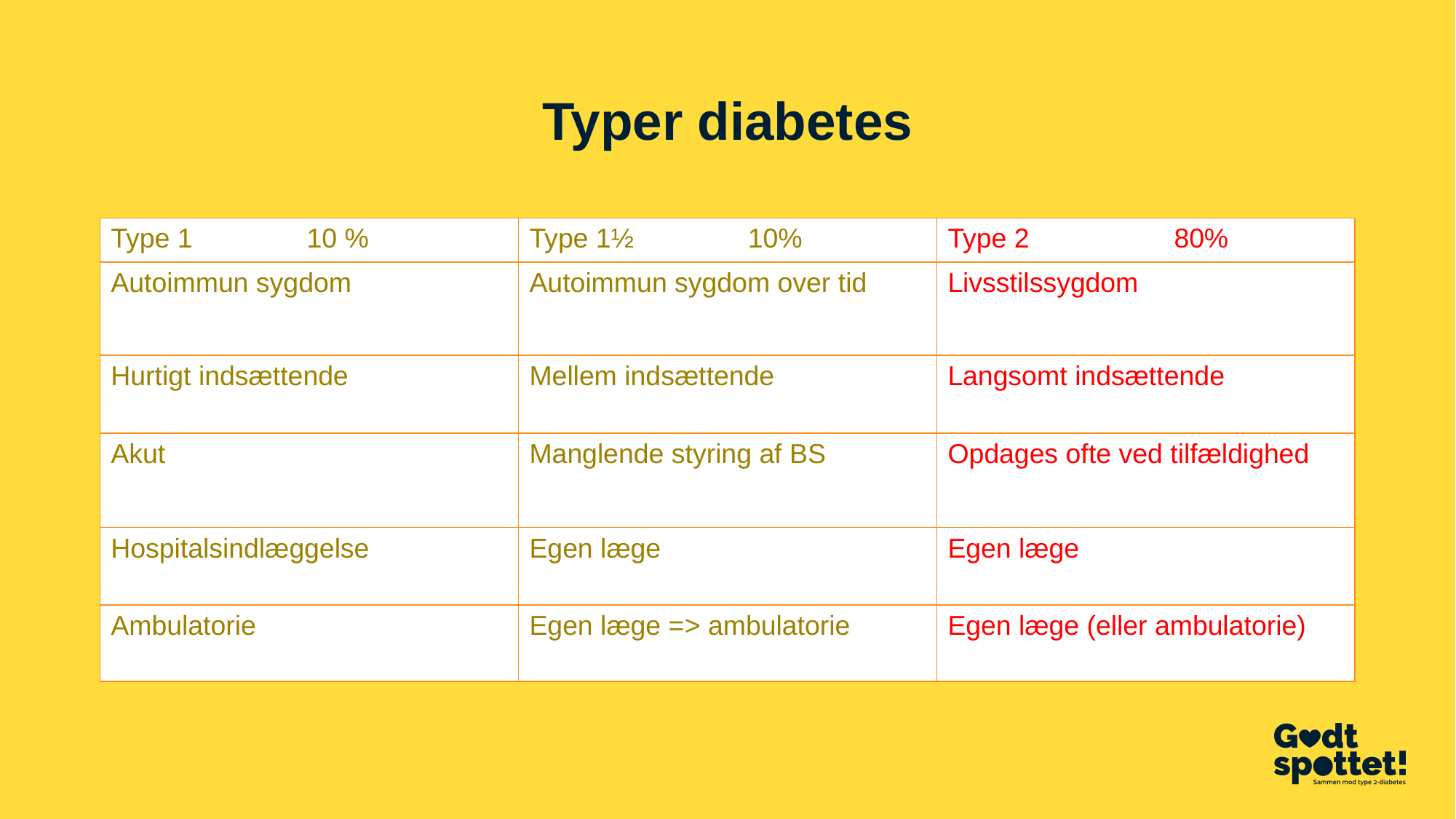

# Typer diabetes
| Type 1 10 % | Type 1½ 10% | Type 2 80% |
| --- | --- | --- |
| Autoimmun sygdom | Autoimmun sygdom over tid | Livsstilssygdom |
| Hurtigt indsættende | Mellem indsættende | Langsomt indsættende |
| Akut | Manglende styring af BS | Opdages ofte ved tilfældighed |
| Hospitalsindlæggelse | Egen læge | Egen læge |
| Ambulatorie | Egen læge => ambulatorie | Egen læge (eller ambulatorie) |